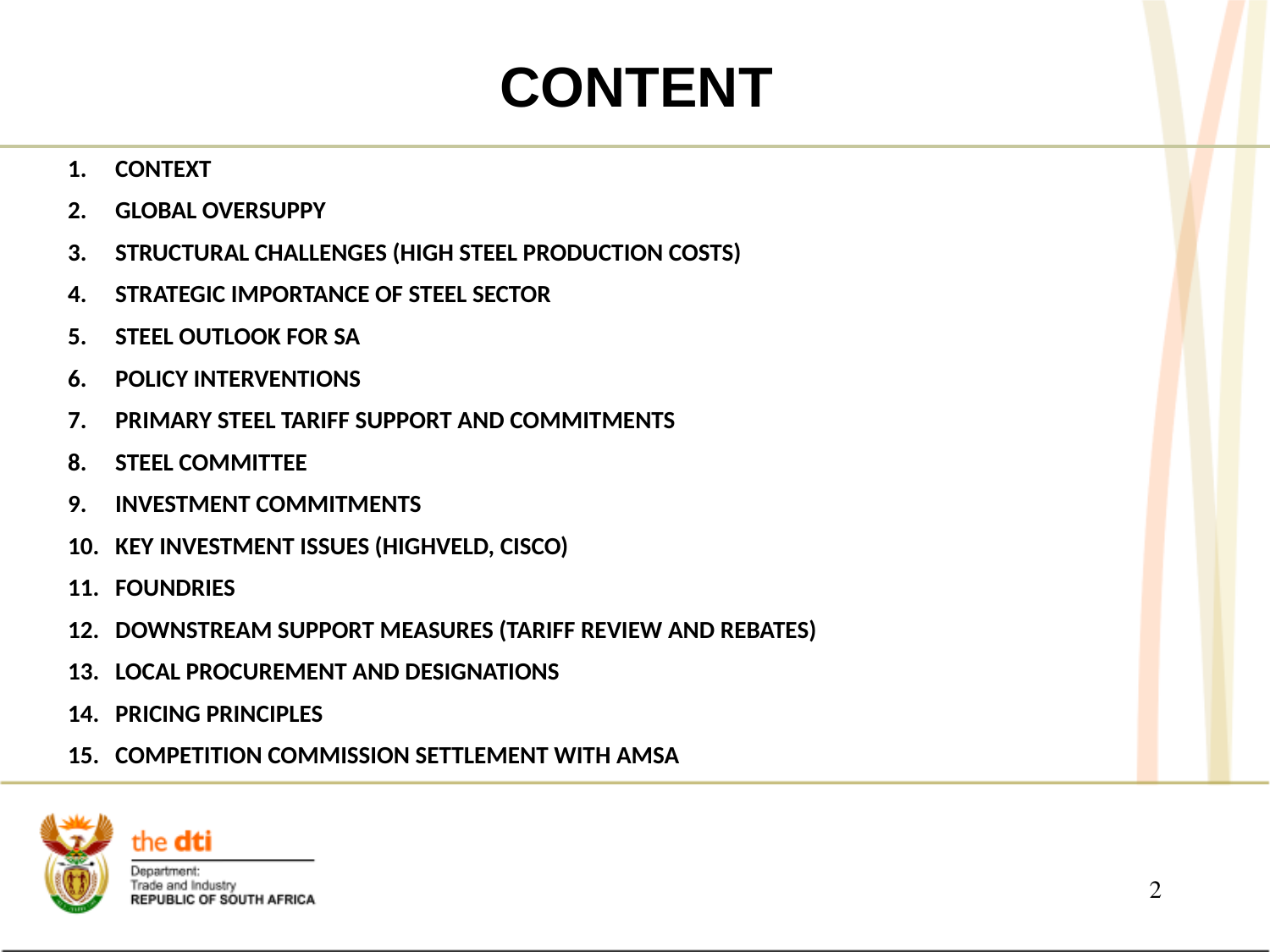

# CONTENT
CONTEXT
GLOBAL OVERSUPPY
STRUCTURAL CHALLENGES (HIGH STEEL PRODUCTION COSTS)
STRATEGIC IMPORTANCE OF STEEL SECTOR
STEEL OUTLOOK FOR SA
POLICY INTERVENTIONS
PRIMARY STEEL TARIFF SUPPORT AND COMMITMENTS
STEEL COMMITTEE
INVESTMENT COMMITMENTS
KEY INVESTMENT ISSUES (HIGHVELD, CISCO)
FOUNDRIES
DOWNSTREAM SUPPORT MEASURES (TARIFF REVIEW AND REBATES)
LOCAL PROCUREMENT AND DESIGNATIONS
PRICING PRINCIPLES
COMPETITION COMMISSION SETTLEMENT WITH AMSA

2